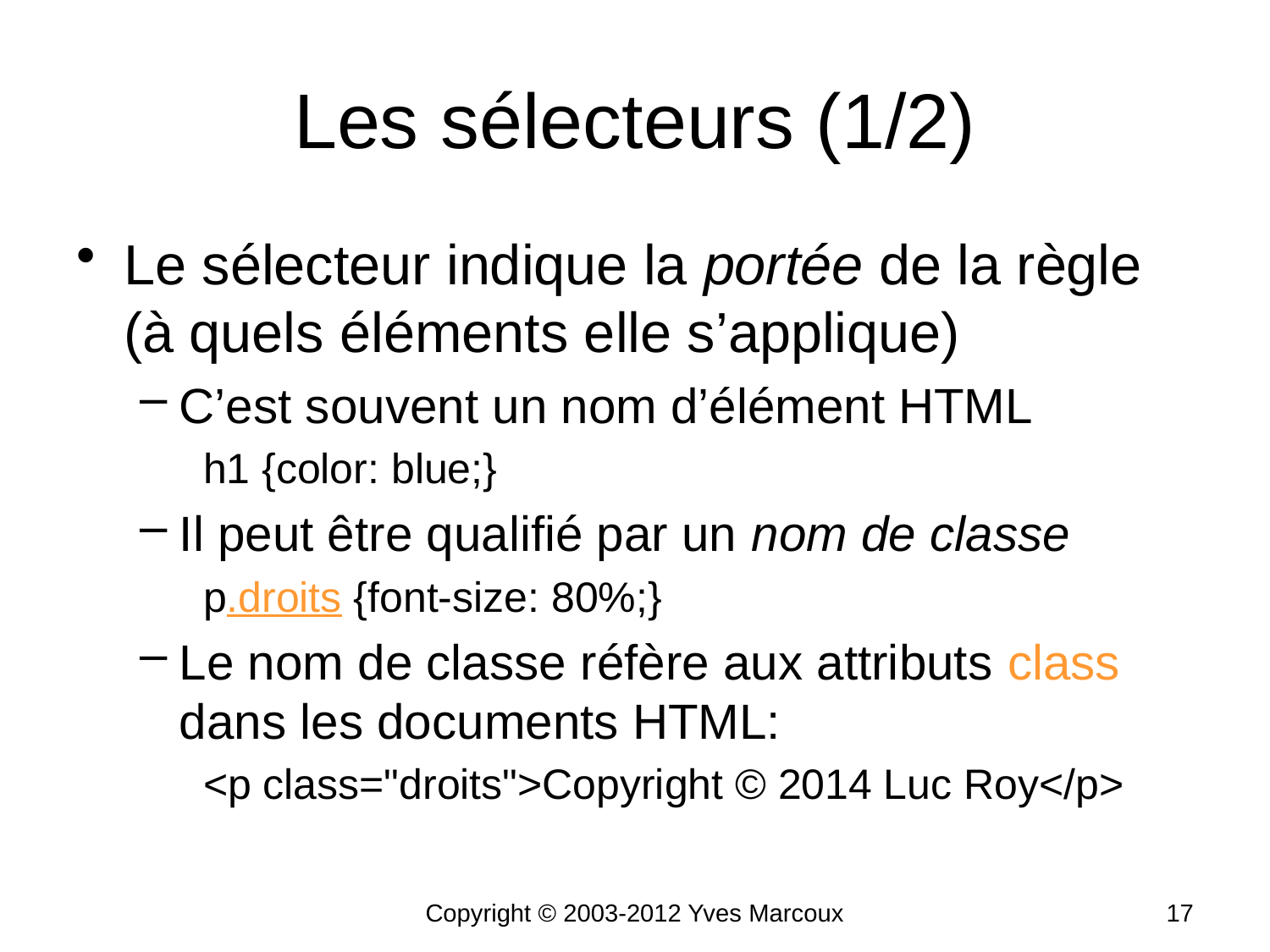

# Les sélecteurs (1/2)
Le sélecteur indique la portée de la règle (à quels éléments elle s’applique)
C’est souvent un nom d’élément HTML
h1 {color: blue;}
Il peut être qualifié par un nom de classe
p.droits {font-size: 80%;}
Le nom de classe réfère aux attributs class dans les documents HTML:
<p class="droits">Copyright © 2014 Luc Roy</p>
Copyright © 2003-2012 Yves Marcoux
17